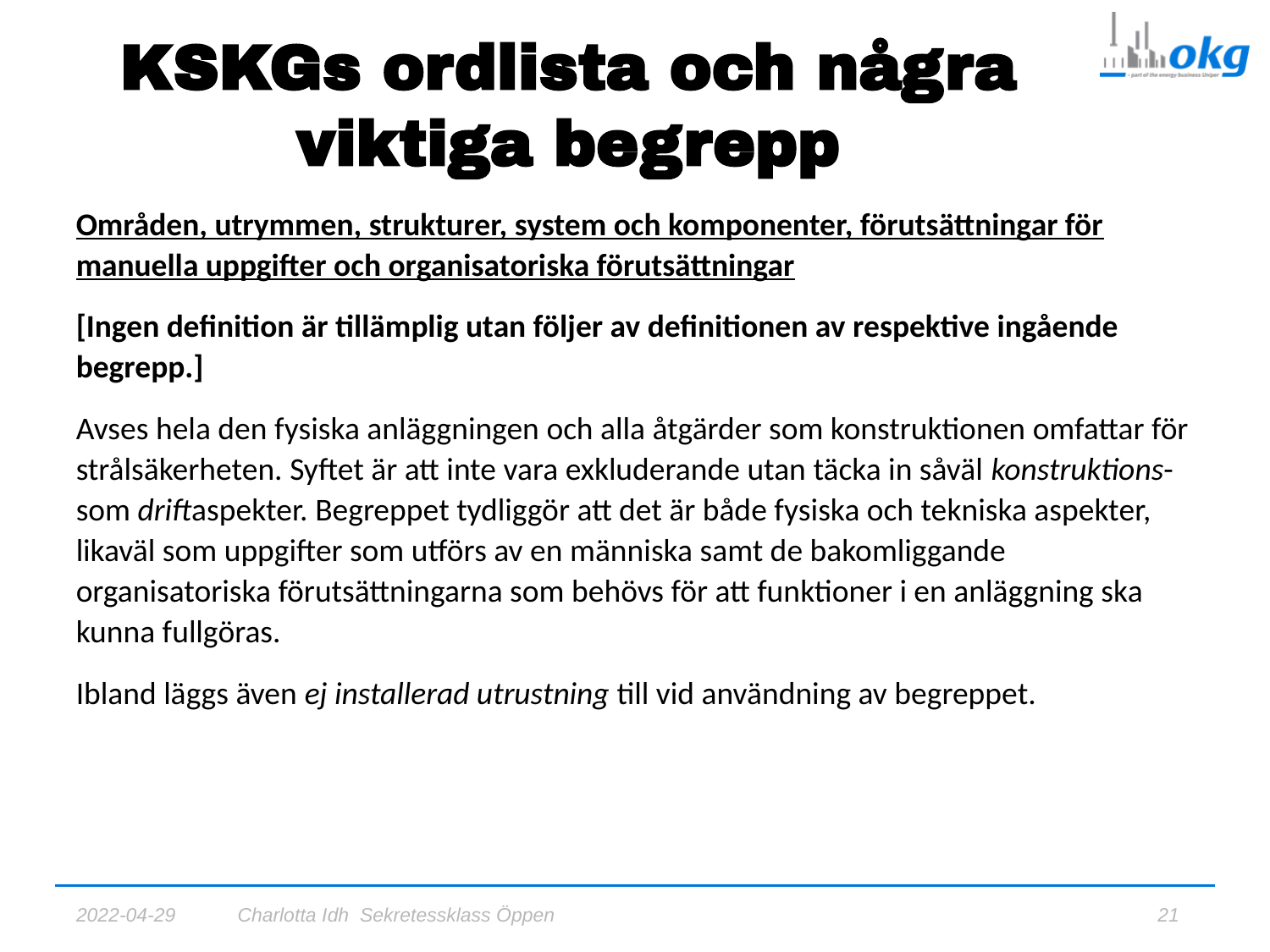

# KSKGs ordlista och några viktiga begrepp
Områden, utrymmen, strukturer, system och komponenter, förutsättningar för manuella uppgifter och organisatoriska förutsättningar
[Ingen definition är tillämplig utan följer av definitionen av respektive ingående begrepp.]
Avses hela den fysiska anläggningen och alla åtgärder som konstruktionen omfattar för strålsäkerheten. Syftet är att inte vara exkluderande utan täcka in såväl konstruktions- som driftaspekter. Begreppet tydliggör att det är både fysiska och tekniska aspekter, likaväl som uppgifter som utförs av en människa samt de bakomliggande organisatoriska förutsättningarna som behövs för att funktioner i en anläggning ska kunna fullgöras.
Ibland läggs även ej installerad utrustning till vid användning av begreppet.

2022-04-29
Charlotta Idh  Sekretessklass Öppen
21